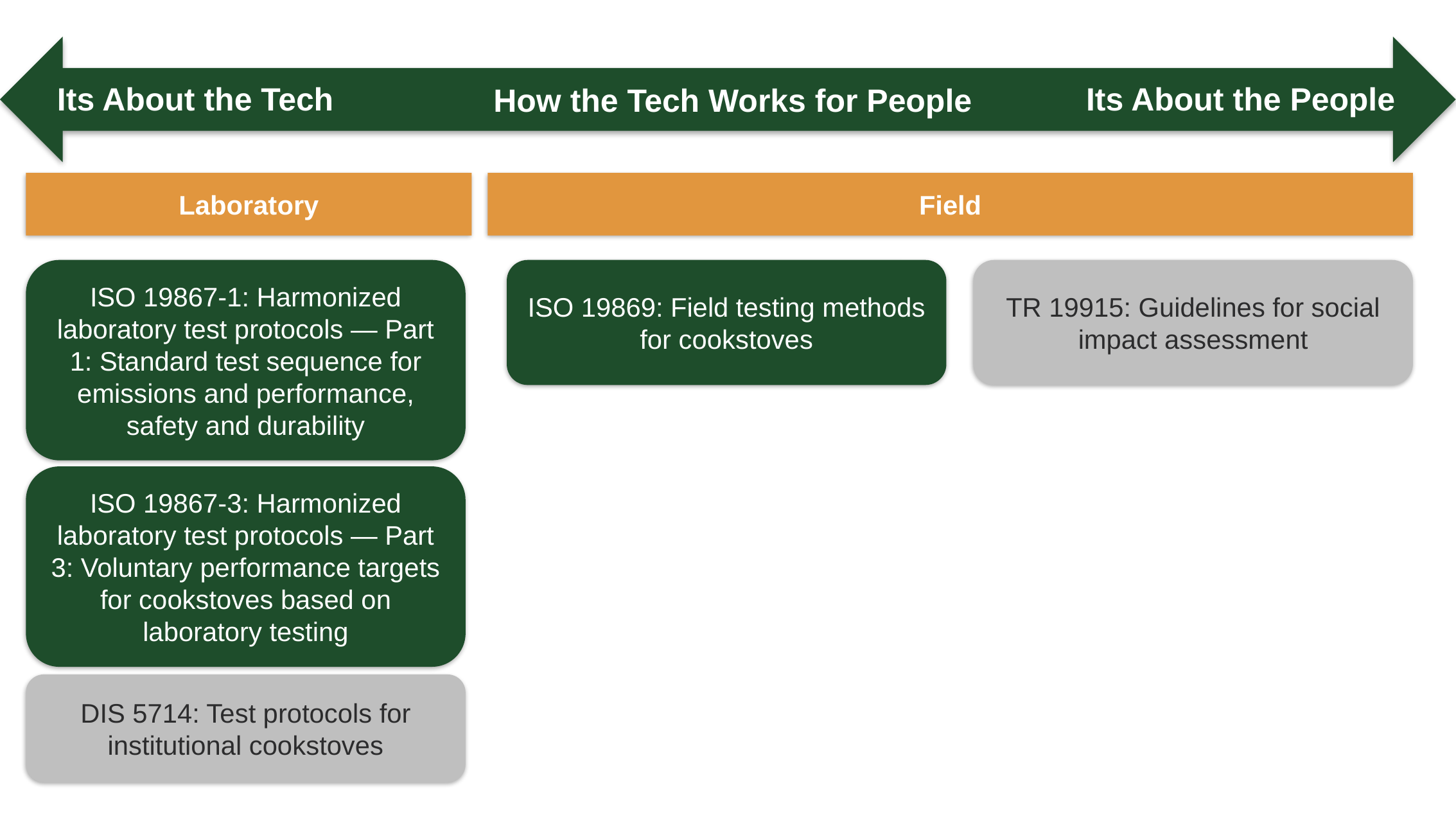

Its About the Tech
Its About the People
How the Tech Works for People
Laboratory
Field
ISO 19867-1: Harmonized laboratory test protocols — Part 1: Standard test sequence for emissions and performance, safety and durability
ISO 19869: Field testing methods for cookstoves
TR 19915: Guidelines for social impact assessment
ISO 19867-3: Harmonized laboratory test protocols — Part 3: Voluntary performance targets for cookstoves based on laboratory testing
DIS 5714: Test protocols for institutional cookstoves